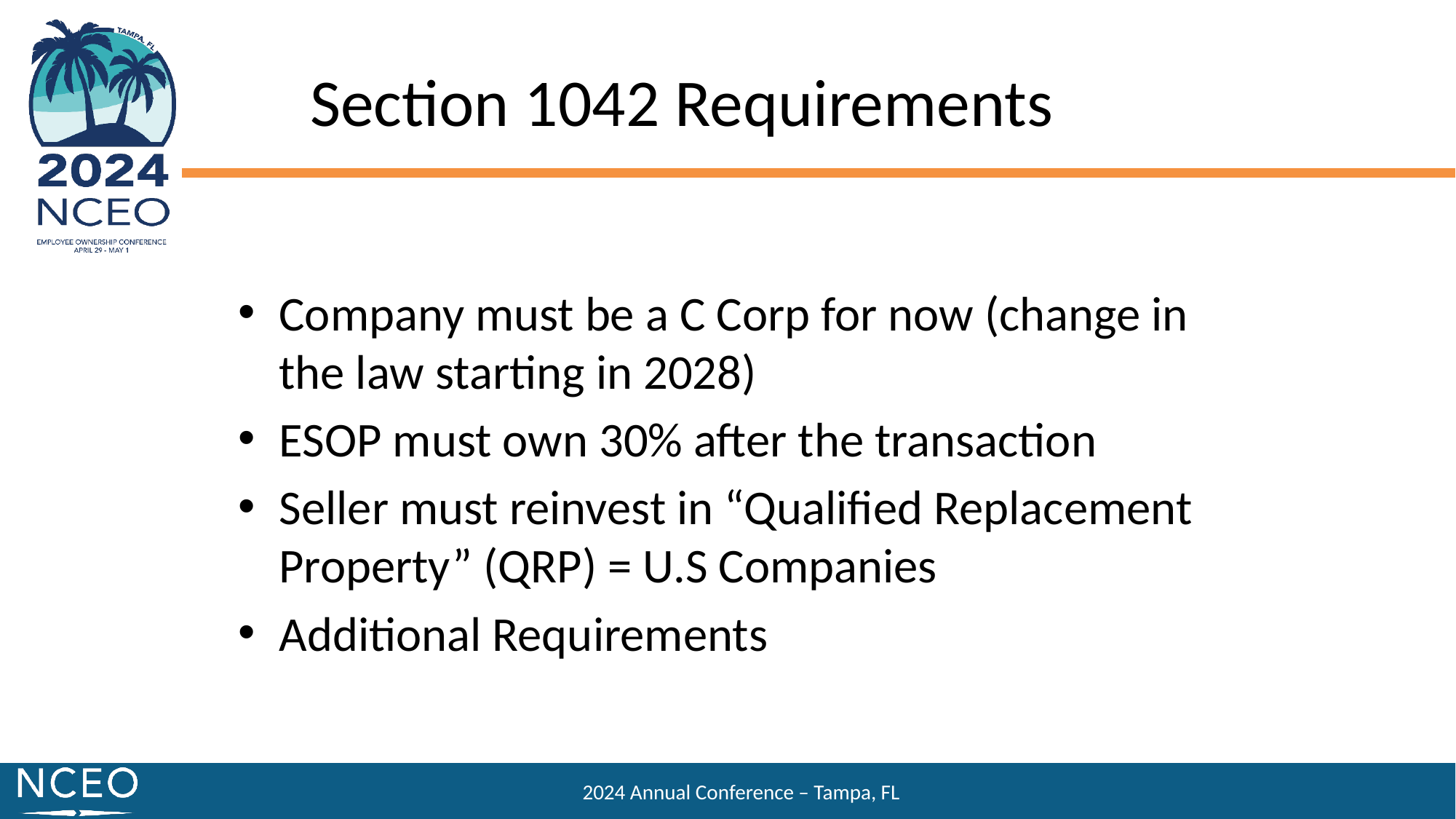

Section 1042 Requirements
Company must be a C Corp for now (change in the law starting in 2028)
ESOP must own 30% after the transaction
Seller must reinvest in “Qualified Replacement Property” (QRP) = U.S Companies
Additional Requirements